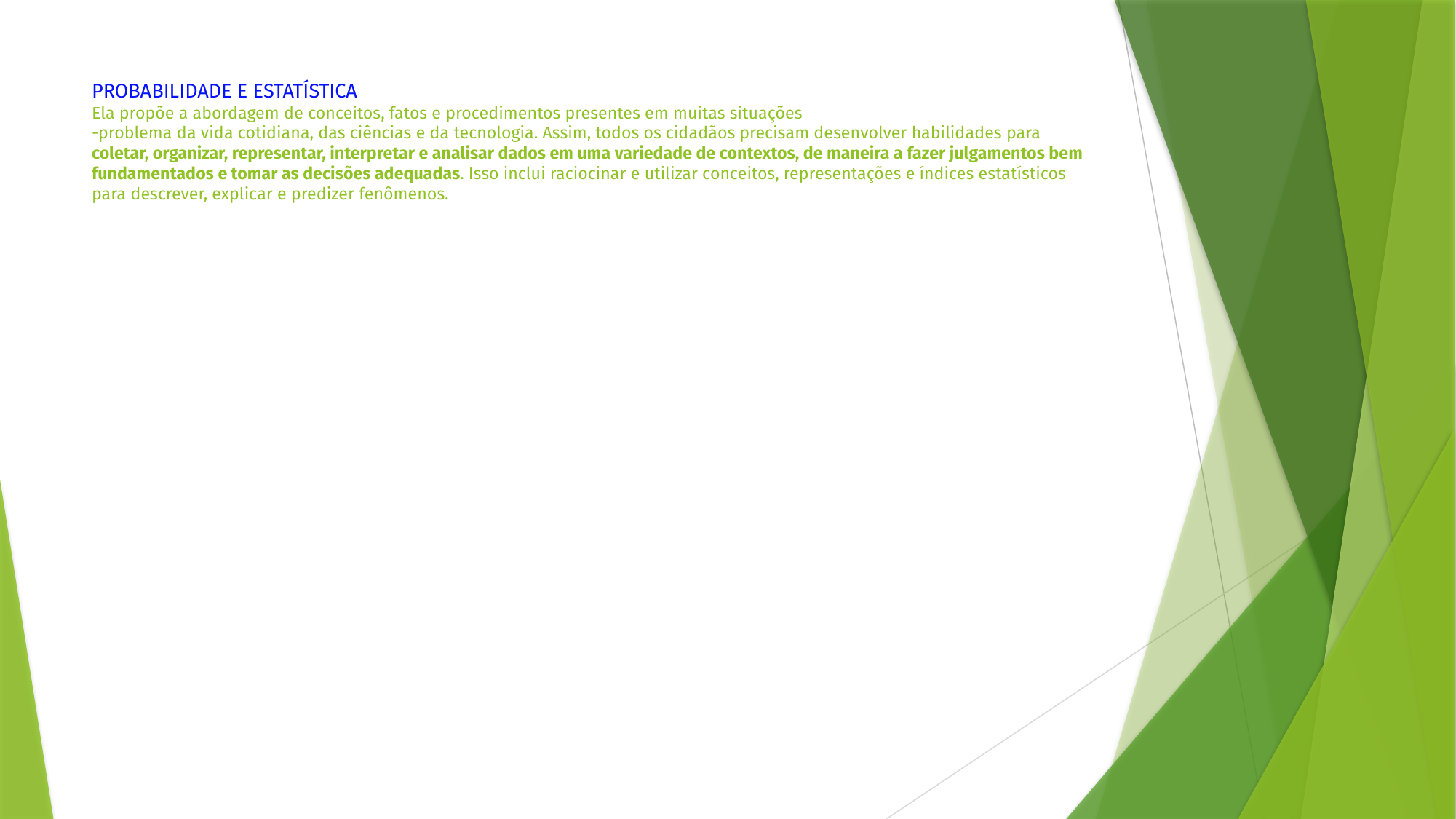

# PROBABILIDADE E ESTATÍSTICA Ela propõe a abordagem de conceitos, fatos e procedimentos presentes em muitas situações -problema da vida cotidiana, das ciências e da tecnologia. Assim, todos os cidadãos precisam desenvolver habilidades para coletar, organizar, representar, interpretar e analisar dados em uma variedade de contextos, de maneira a fazer julgamentos bem fundamentados e tomar as decisões adequadas. Isso inclui raciocinar e utilizar conceitos, representações e índices estatísticos para descrever, explicar e predizer fenômenos.